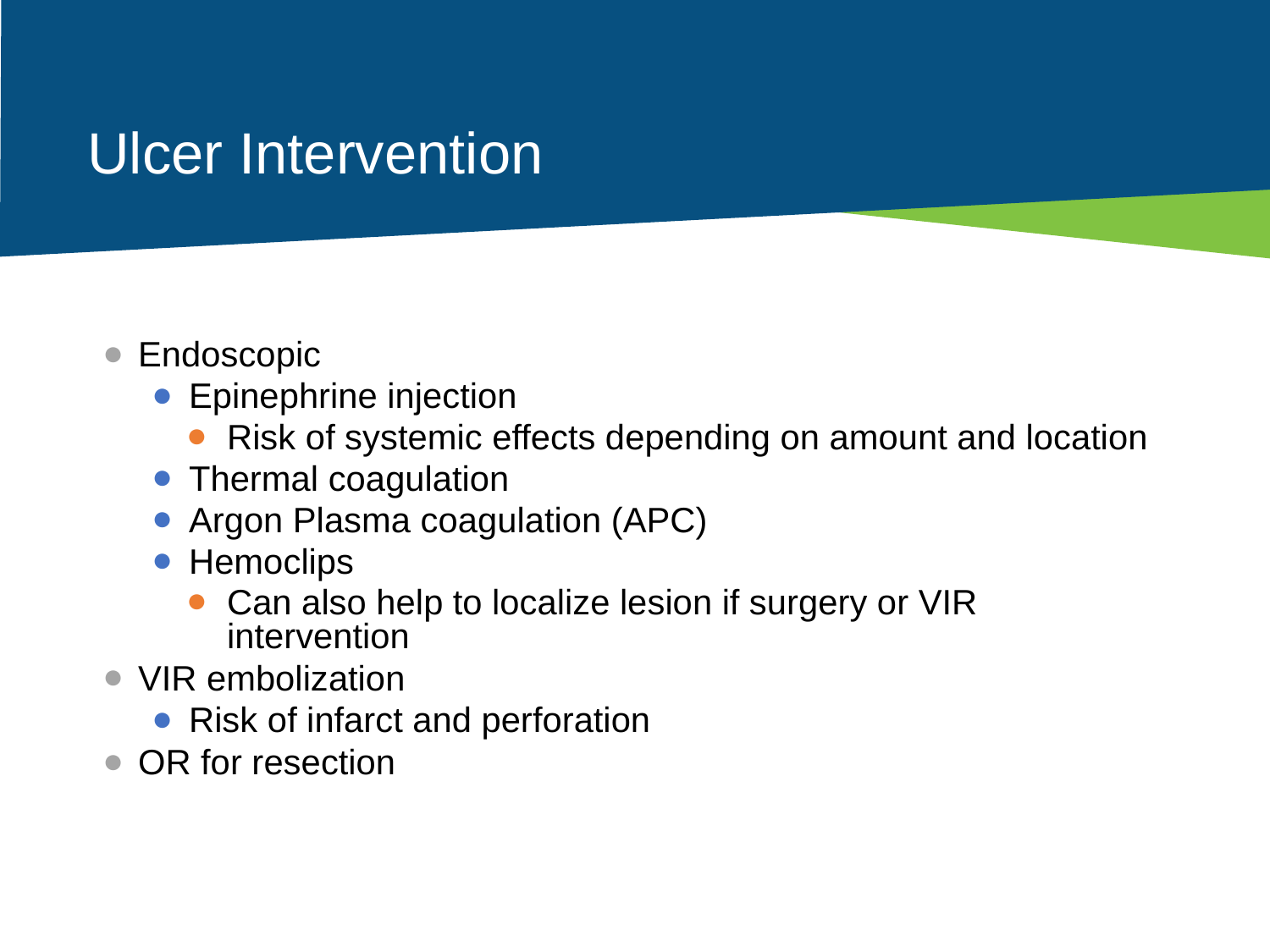

# Ulcer Intervention
Endoscopic
Epinephrine injection
Risk of systemic effects depending on amount and location
Thermal coagulation
Argon Plasma coagulation (APC)
Hemoclips
Can also help to localize lesion if surgery or VIR intervention
VIR embolization
Risk of infarct and perforation
OR for resection